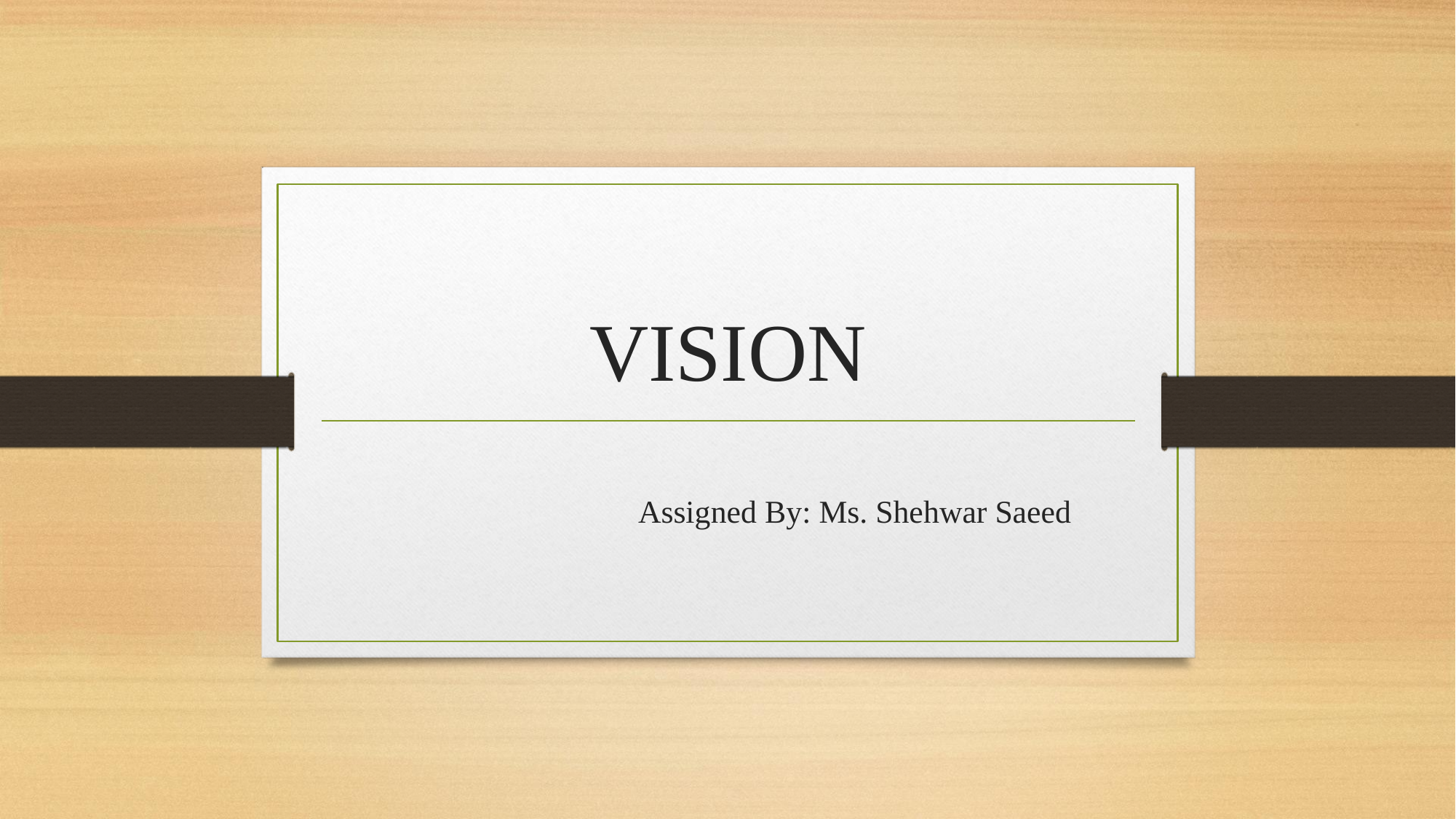

# VISION
Assigned By: Ms. Shehwar Saeed